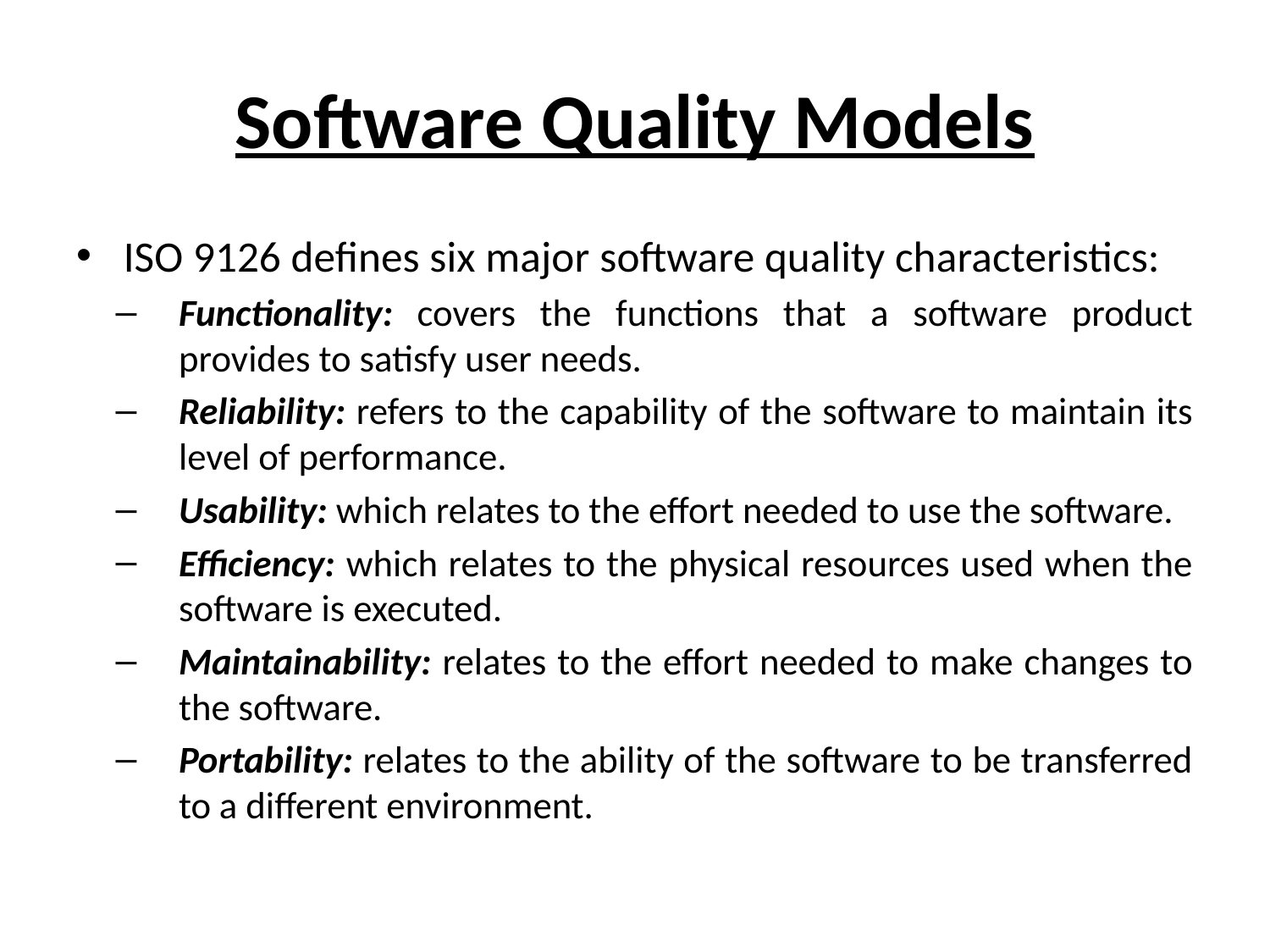

# Software Quality Models
ISO 9126 defines six major software quality characteristics:
Functionality: covers the functions that a software product provides to satisfy user needs.
Reliability: refers to the capability of the software to maintain its level of performance.
Usability: which relates to the effort needed to use the software.
Efficiency: which relates to the physical resources used when the software is executed.
Maintainability: relates to the effort needed to make changes to the software.
Portability: relates to the ability of the software to be transferred to a different environment.